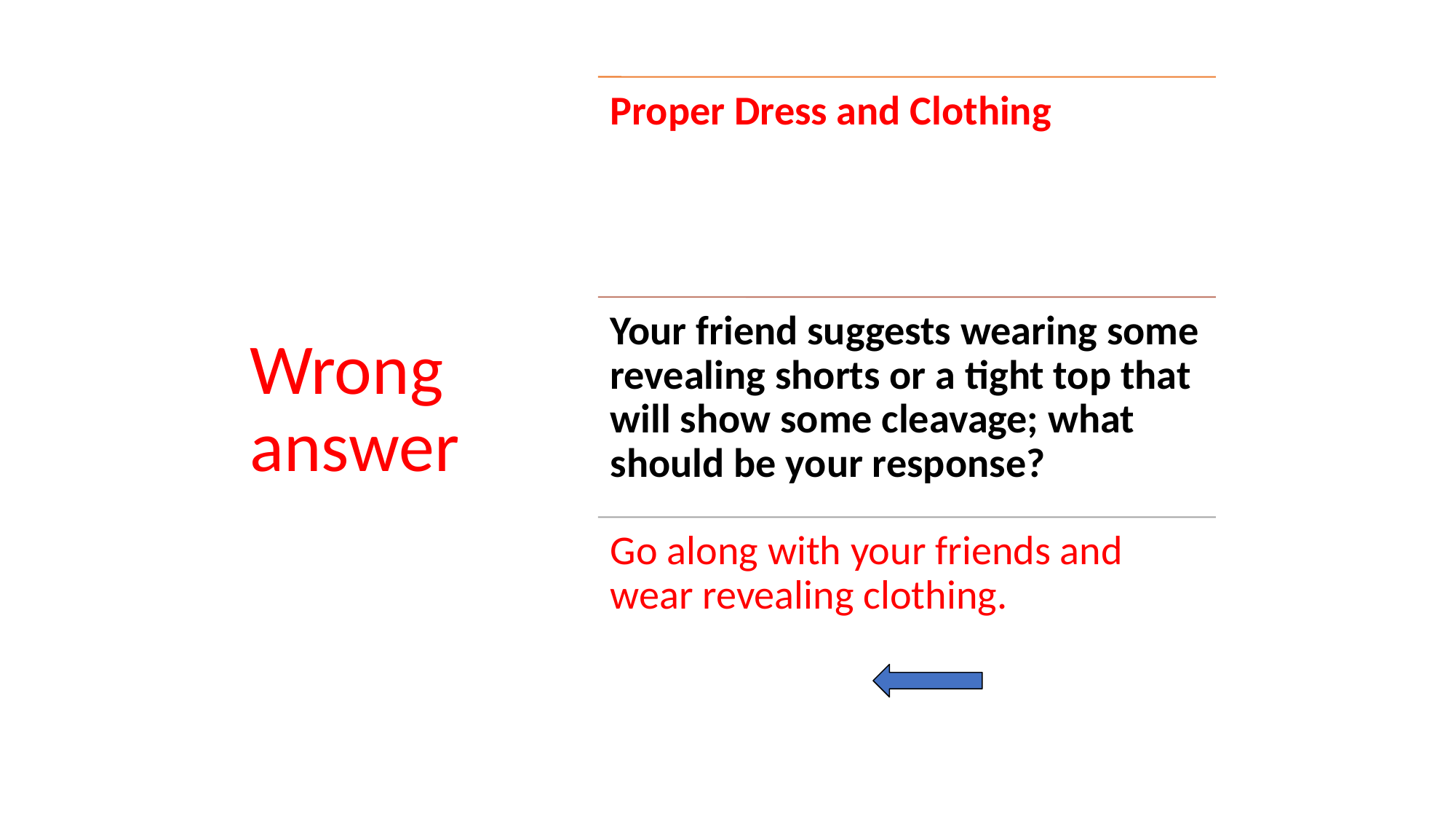

# Wrong answer
Proper Dress and Clothing
Your friend suggests wearing some revealing shorts or a tight top that will show some cleavage; what should be your response?
Go along with your friends and wear revealing clothing.